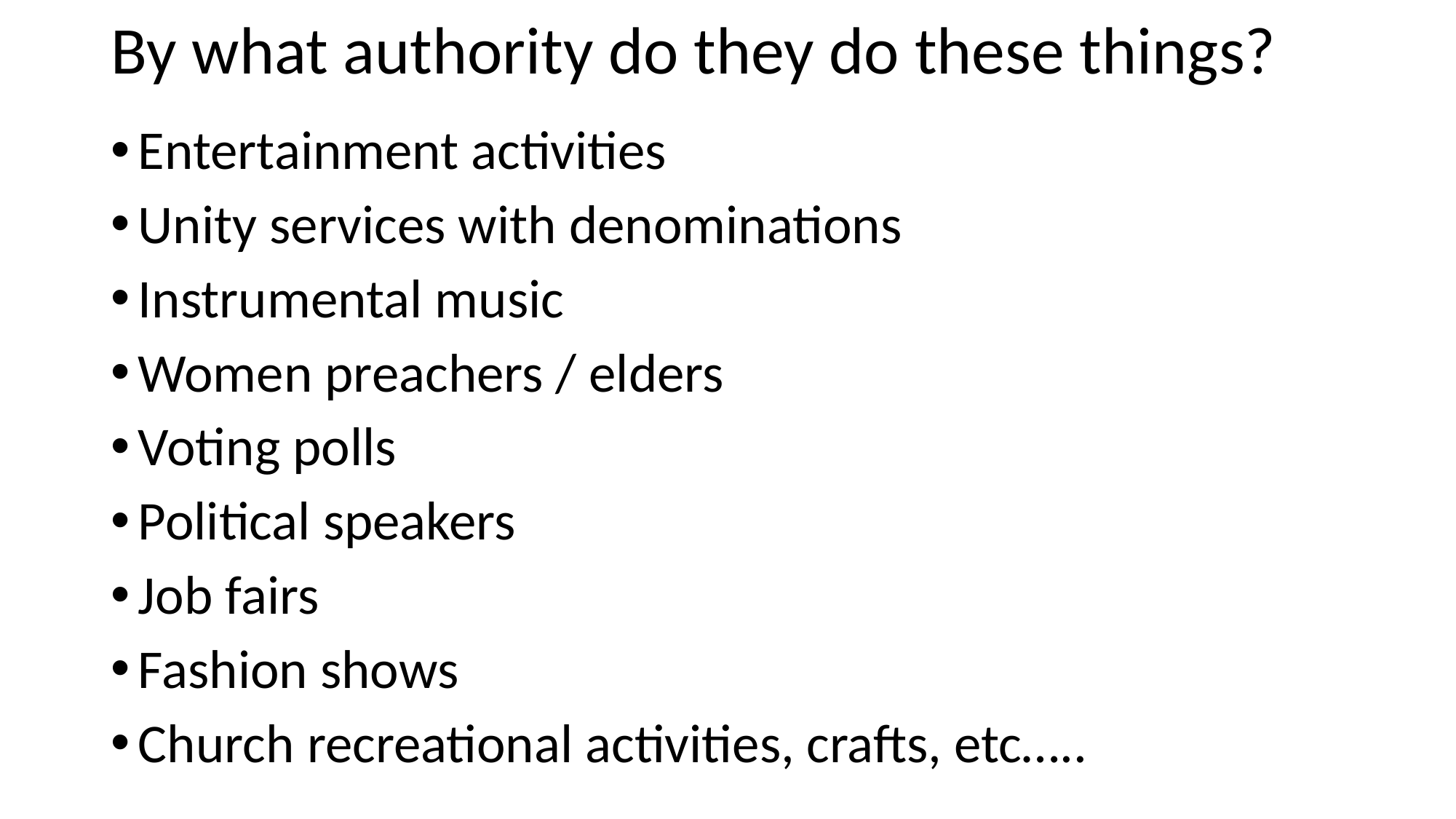

# By what authority do they do these things?
Entertainment activities
Unity services with denominations
Instrumental music
Women preachers / elders
Voting polls
Political speakers
Job fairs
Fashion shows
Church recreational activities, crafts, etc…..